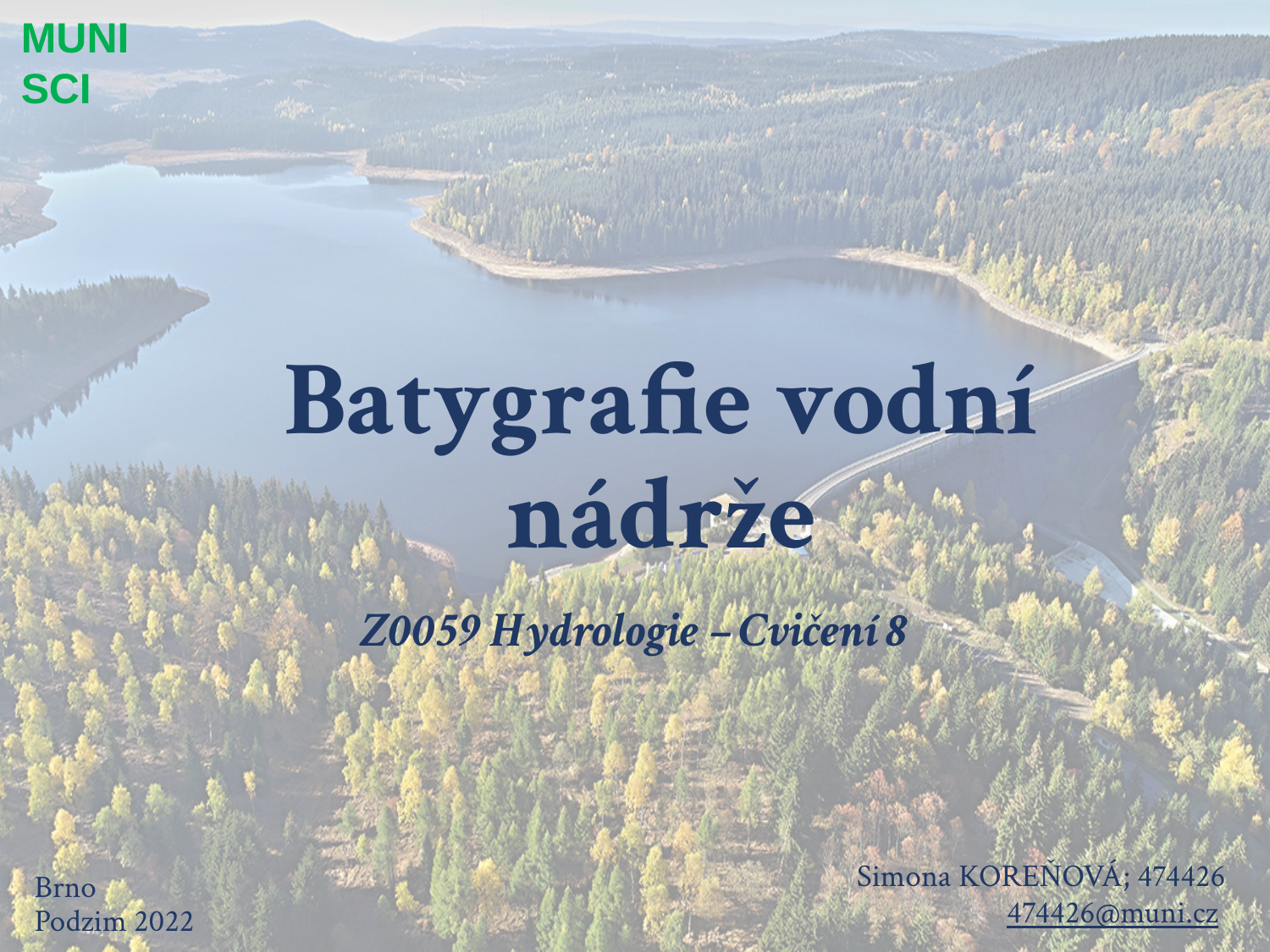

MUNI
SCI
Batygrafie vodní nádrže
Z0059 Hydrologie – Cvičení 8
Simona Koreňová; 474426
474426@muni.cz
Brno
Podzim 2022